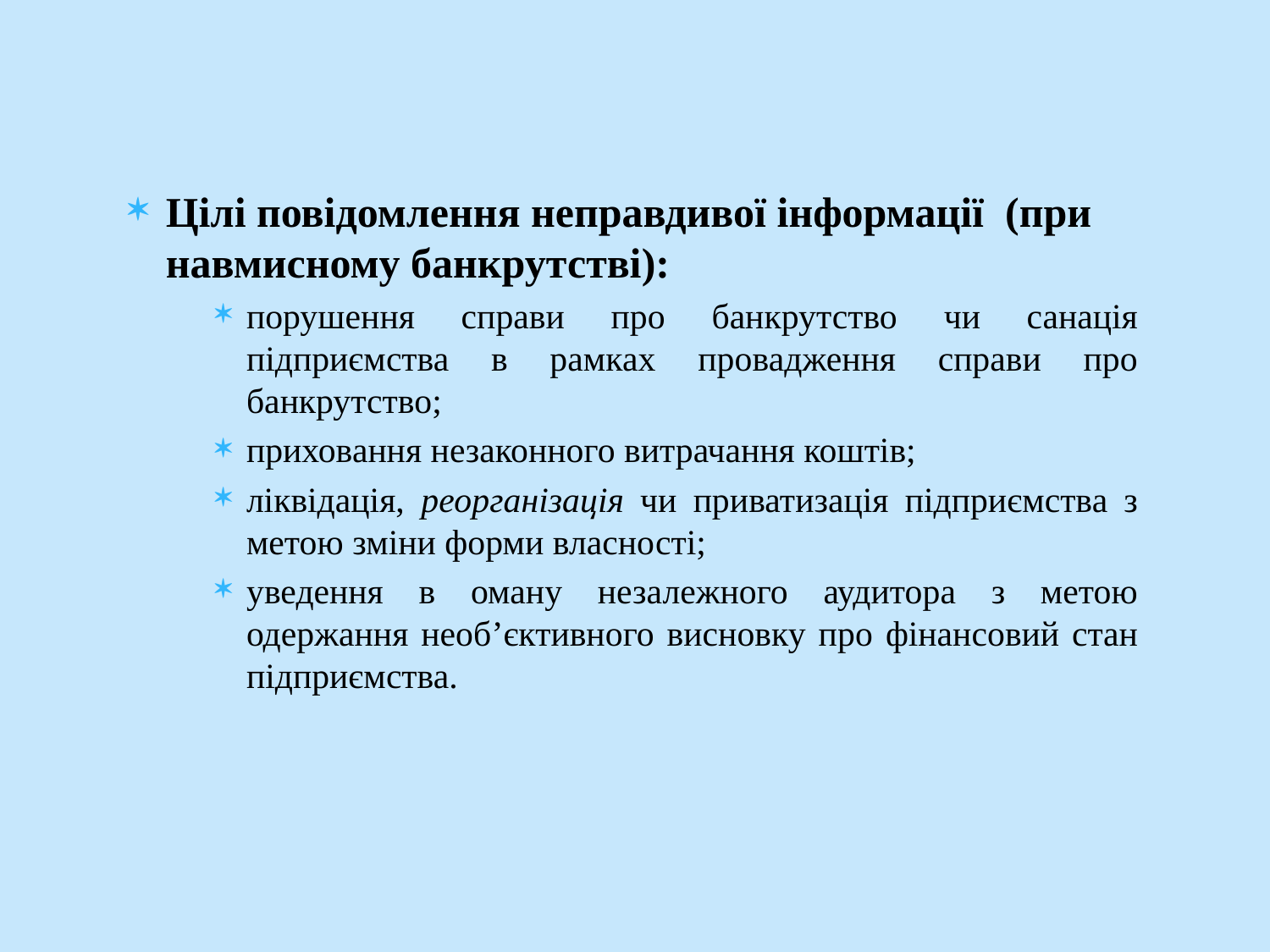

Цілі повідомлення неправдивої інформації  (при навмисному банкрутстві):
порушення справи про банкрутство чи санація підприємства в рамках провадження справи про банкрутство;
приховання незаконного витрачання коштів;
ліквідація, реорганізація чи приватизація підприємства з метою зміни форми власності;
уведення в оману незалежного аудитора з метою одержання необ’єктивного висновку про фінансовий стан підприємства.